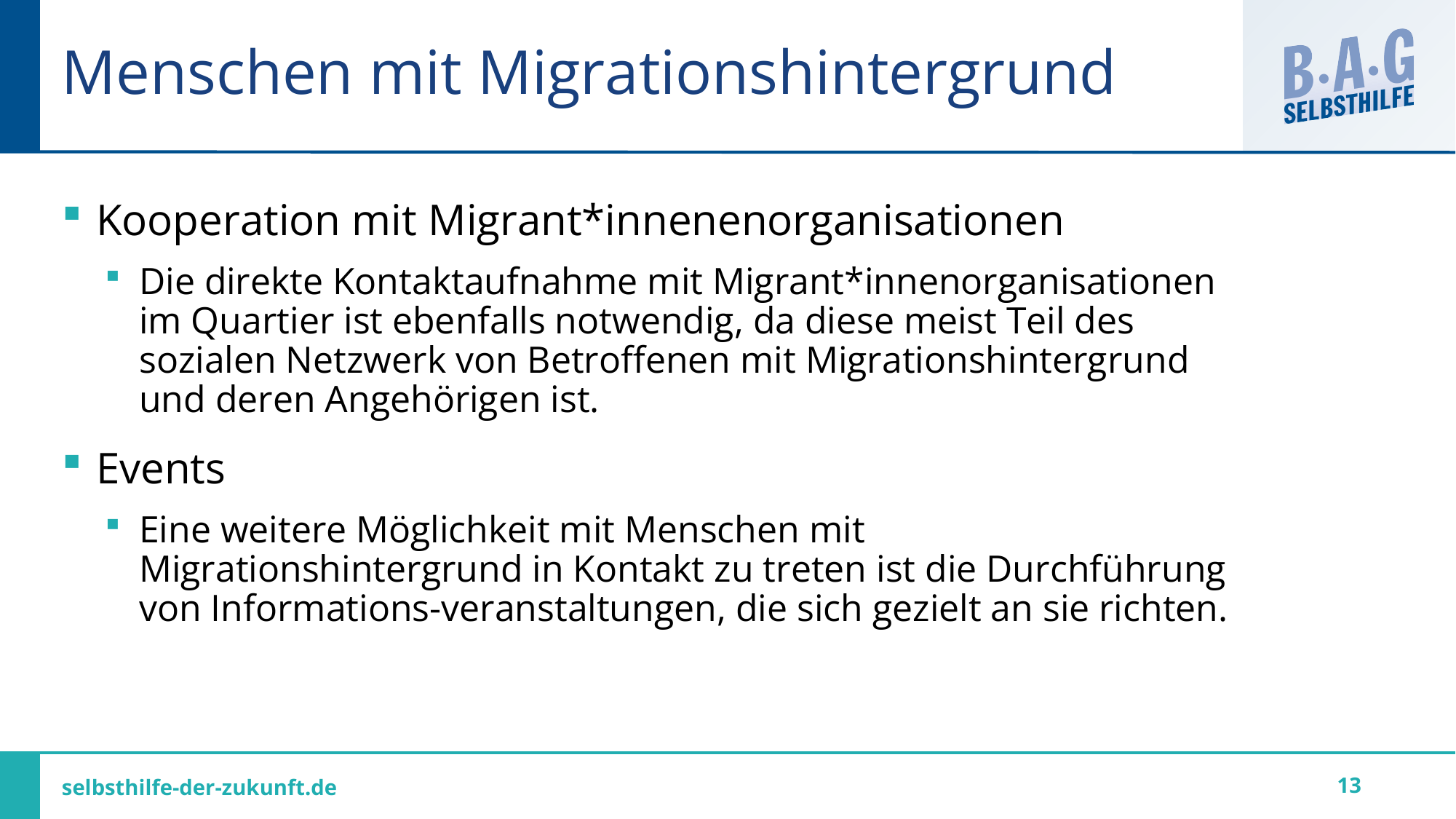

# Menschen mit Migrationshintergrund
Kooperation mit Migrant*innenenorganisationen
Die direkte Kontaktaufnahme mit Migrant*innenorganisationen im Quartier ist ebenfalls notwendig, da diese meist Teil des sozialen Netzwerk von Betroffenen mit Migrationshintergrund und deren Angehörigen ist.
Events
Eine weitere Möglichkeit mit Menschen mit Migrationshintergrund in Kontakt zu treten ist die Durchführung von Informations-veranstaltungen, die sich gezielt an sie richten.
13
selbsthilfe-der-zukunft.de